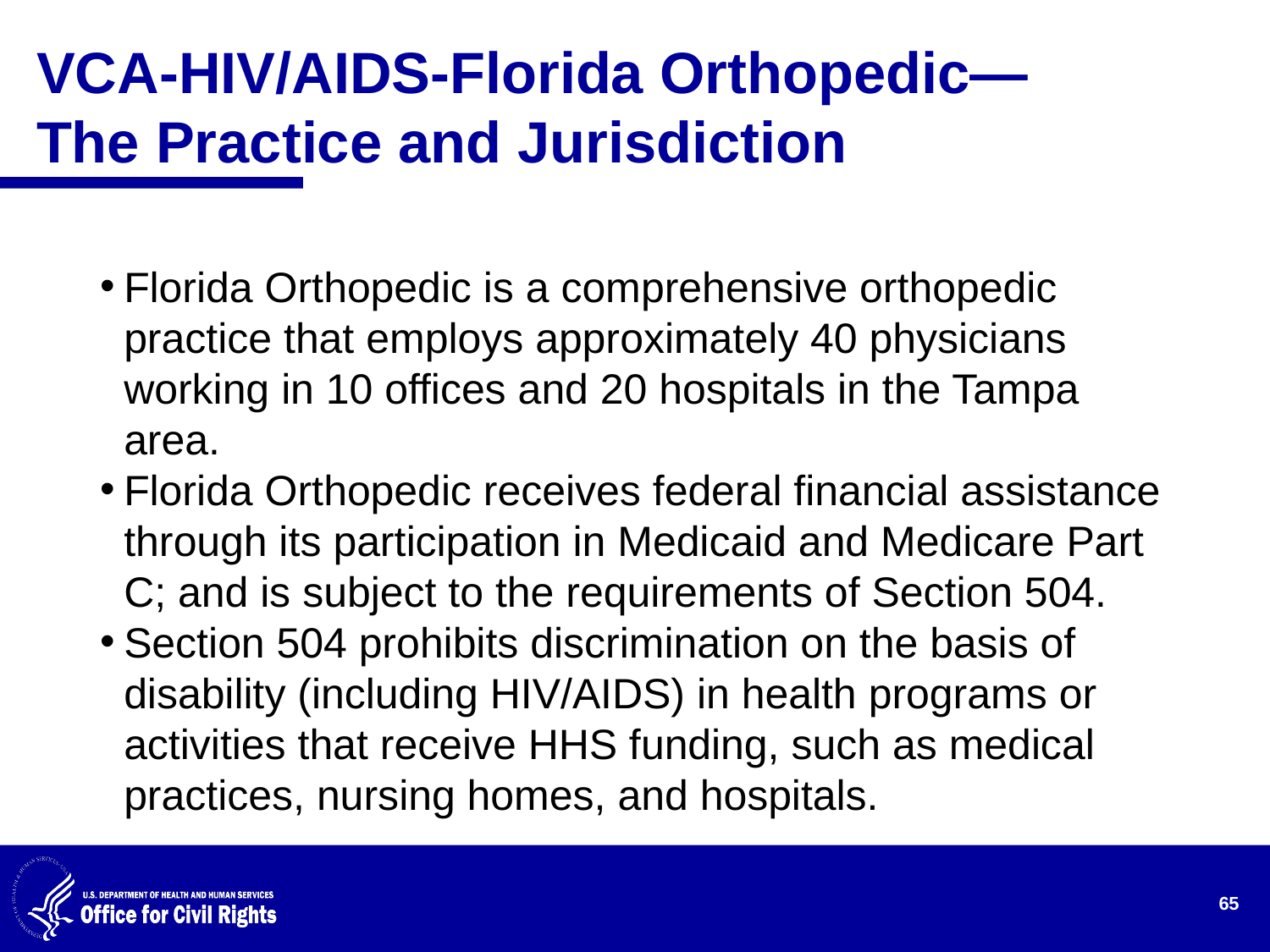

# VCA-HIV/AIDS-Florida Orthopedic—The Practice and Jurisdiction
Florida Orthopedic is a comprehensive orthopedic practice that employs approximately 40 physicians working in 10 offices and 20 hospitals in the Tampa area.
Florida Orthopedic receives federal financial assistance through its participation in Medicaid and Medicare Part C; and is subject to the requirements of Section 504.
Section 504 prohibits discrimination on the basis of disability (including HIV/AIDS) in health programs or activities that receive HHS funding, such as medical practices, nursing homes, and hospitals.